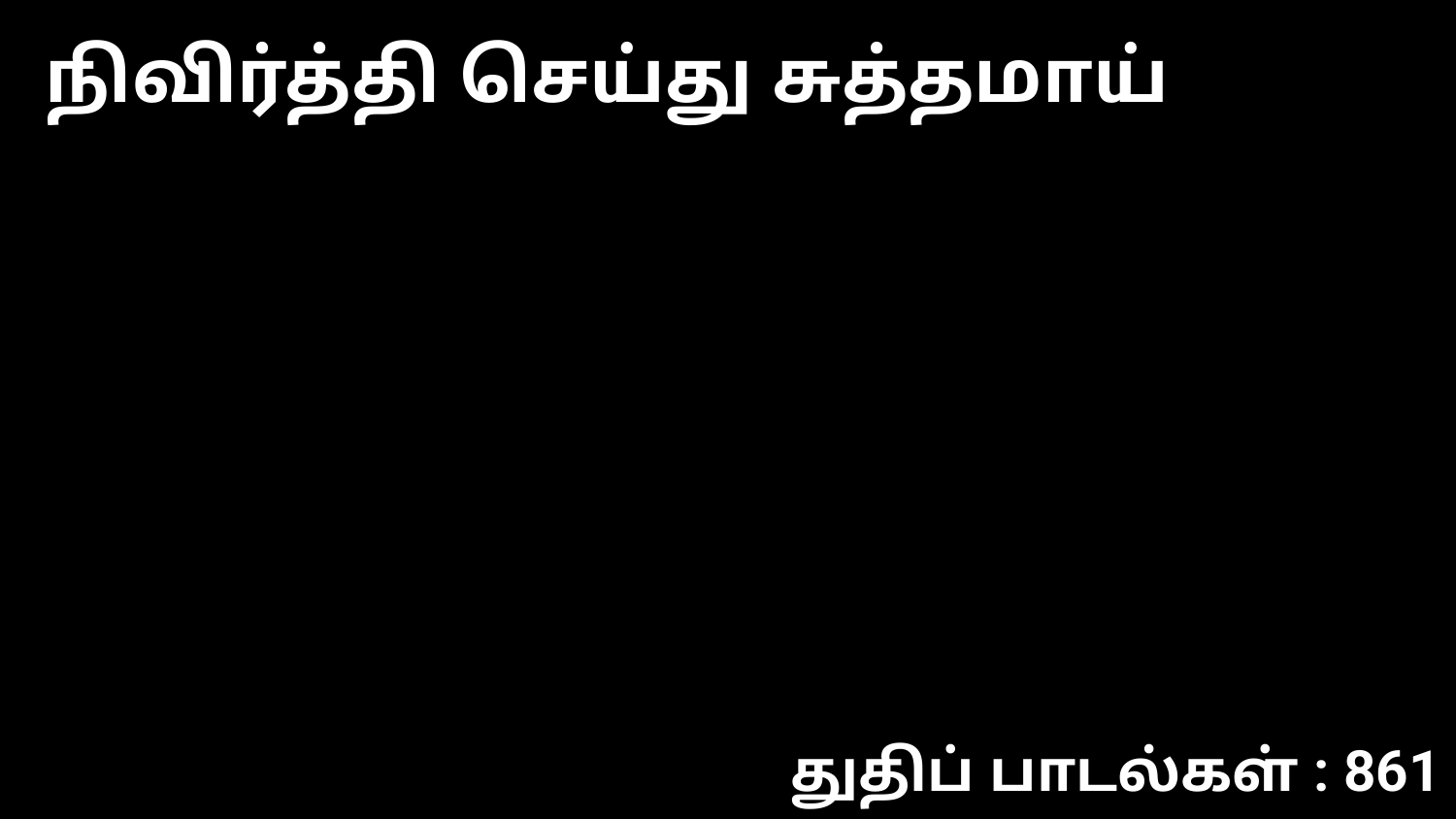

நிவிர்த்தி செய்து சுத்தமாய்
துதிப் பாடல்கள் : 861